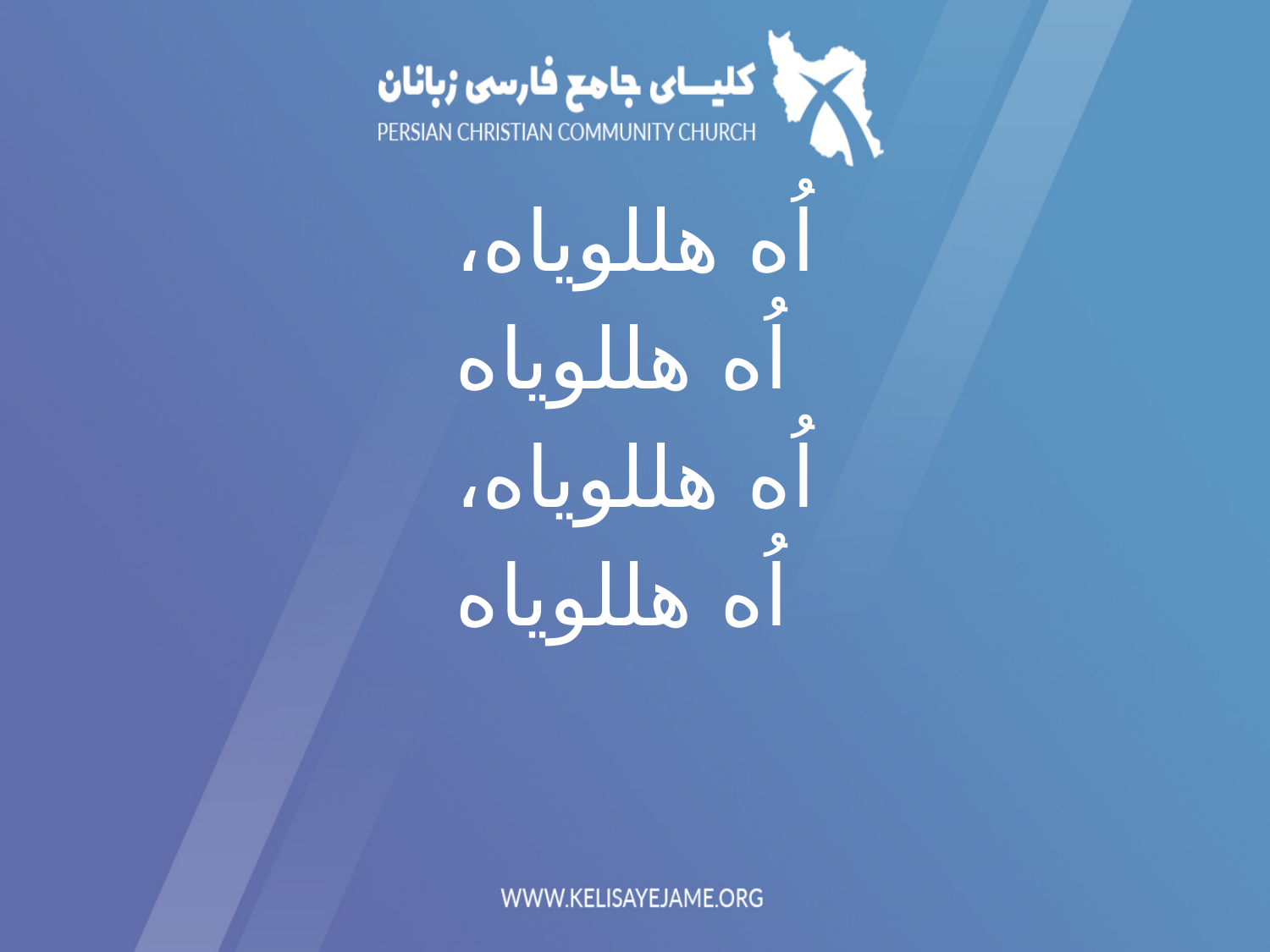

اُه هللویاه،
 اُه هللویاه
اُه هللویاه،
 اُه هللویاه